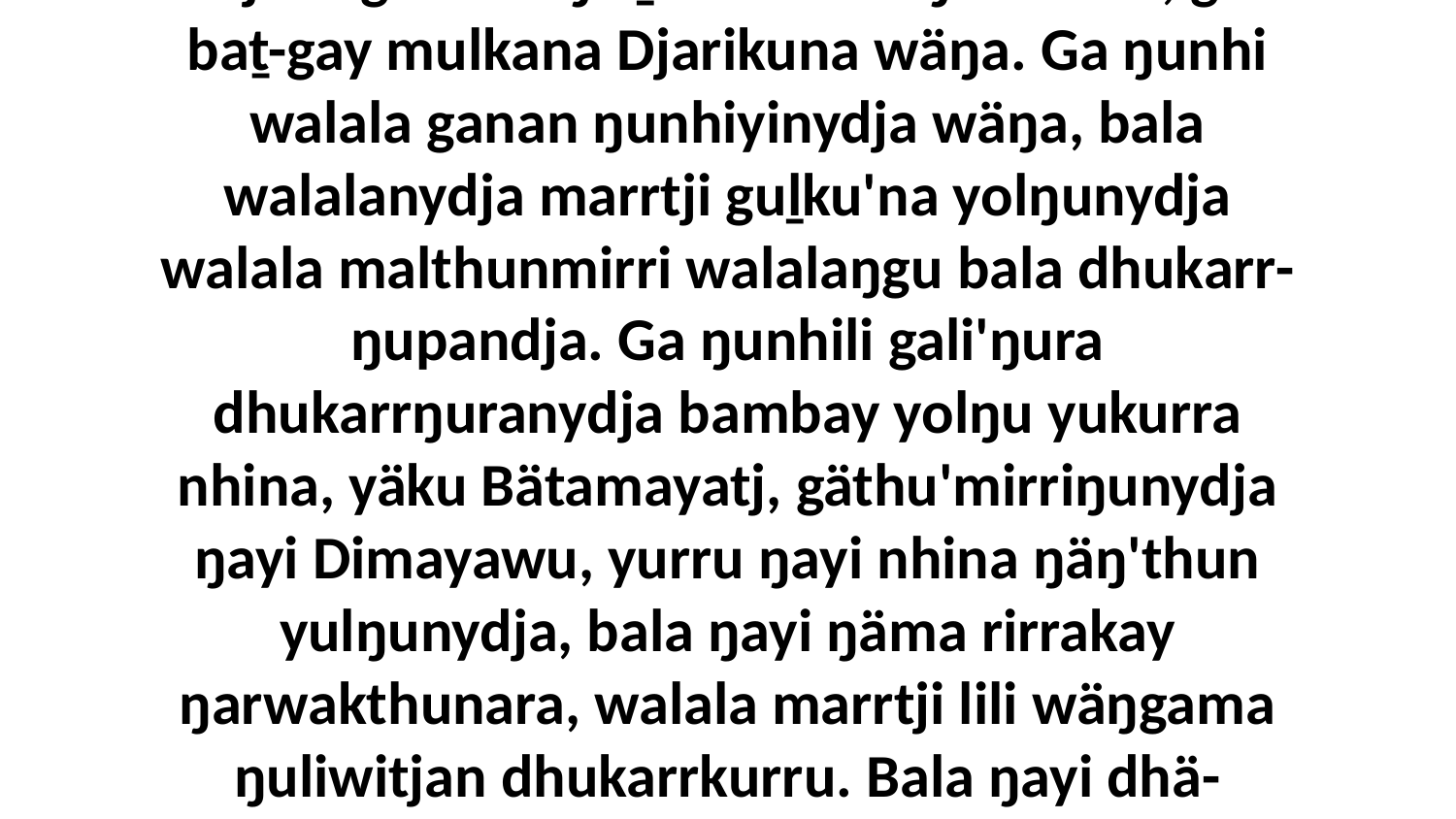

46 Wäŋgaŋalanydja walala marrtjina bala-a-a, Djesu ga nhanŋu ḻundu'mirriŋu walala, ga baṯ-gay mulkana Djarikuna wäŋa. Ga ŋunhi walala ganan ŋunhiyinydja wäŋa, bala walalanydja marrtji guḻku'na yolŋunydja walala malthunmirri walalaŋgu bala dhukarr-ŋupandja. Ga ŋunhili gali'ŋura dhukarrŋuranydja bambay yolŋu yukurra nhina, yäku Bätamayatj, gäthu'mirriŋunydja ŋayi Dimayawu, yurru ŋayi nhina ŋäŋ'thun yulŋunydja, bala ŋayi ŋäma rirrakay ŋarwakthunara, walala marrtji lili wäŋgama ŋuliwitjan dhukarrkurru. Bala ŋayi dhä-wirrka'yun yolŋu'-yulŋunhana bitjan, “Yol dhika yolŋunydja marrtji yukurra lili?” bitjan.